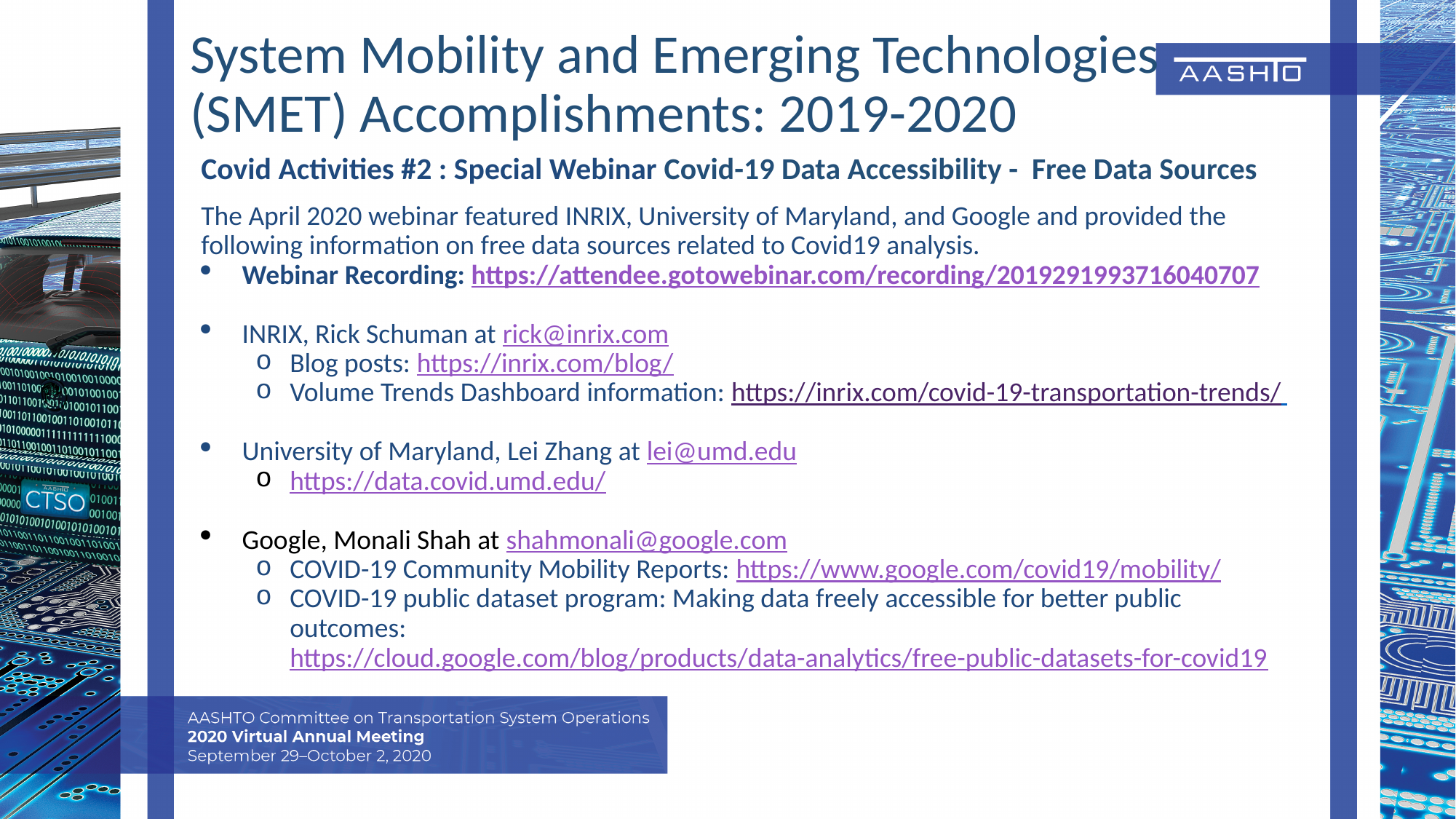

System Mobility and Emerging Technologies
(SMET) Accomplishments: 2019-2020
Covid Activities #2 : Special Webinar Covid-19 Data Accessibility -  Free Data Sources
The April 2020 webinar featured INRIX, University of Maryland, and Google and provided the following information on free data sources related to Covid19 analysis.
Webinar Recording: https://attendee.gotowebinar.com/recording/2019291993716040707

INRIX, Rick Schuman at rick@inrix.com
Blog posts: https://inrix.com/blog/
Volume Trends Dashboard information: https://inrix.com/covid-19-transportation-trends/

University of Maryland, Lei Zhang at lei@umd.edu
https://data.covid.umd.edu/

Google, Monali Shah at shahmonali@google.com
COVID-19 Community Mobility Reports: https://www.google.com/covid19/mobility/
COVID-19 public dataset program: Making data freely accessible for better public outcomes: https://cloud.google.com/blog/products/data-analytics/free-public-datasets-for-covid19